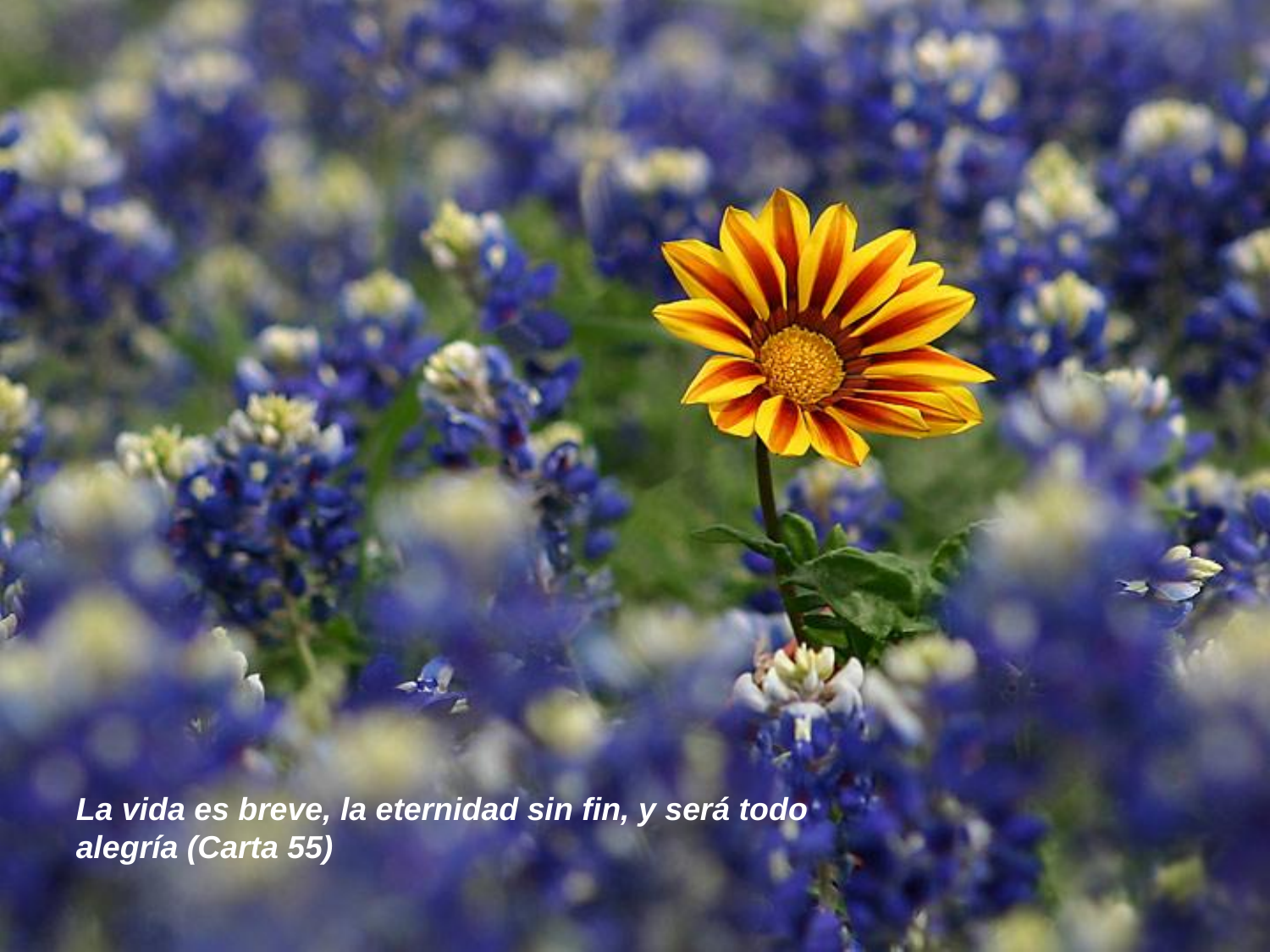

La vida es breve, la eternidad sin fin, y será todo alegría (Carta 55)